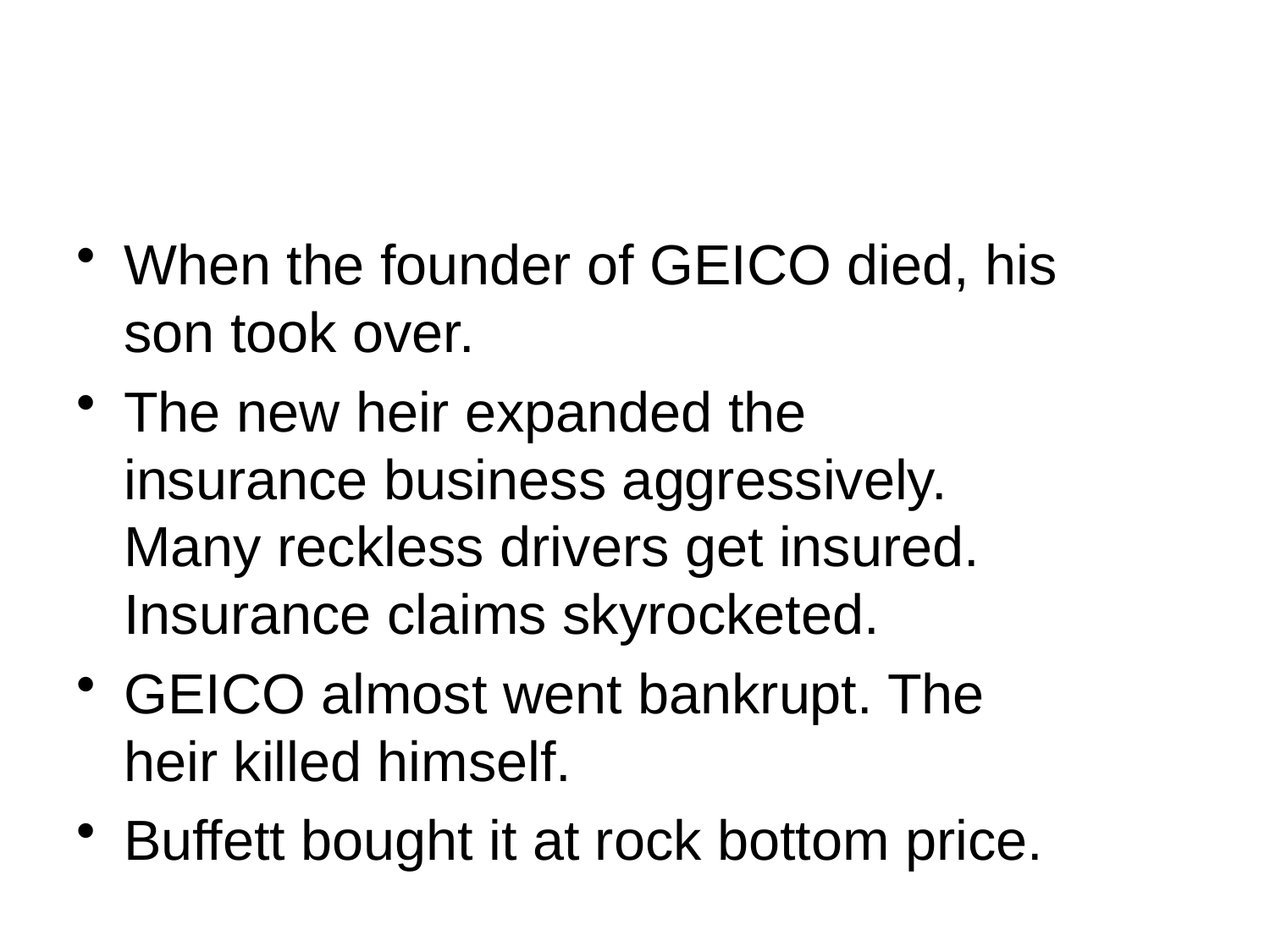

#
When the founder of GEICO died, his son took over.
The new heir expanded the insurance business aggressively. Many reckless drivers get insured. Insurance claims skyrocketed.
GEICO almost went bankrupt. The heir killed himself.
Buffett bought it at rock bottom price.